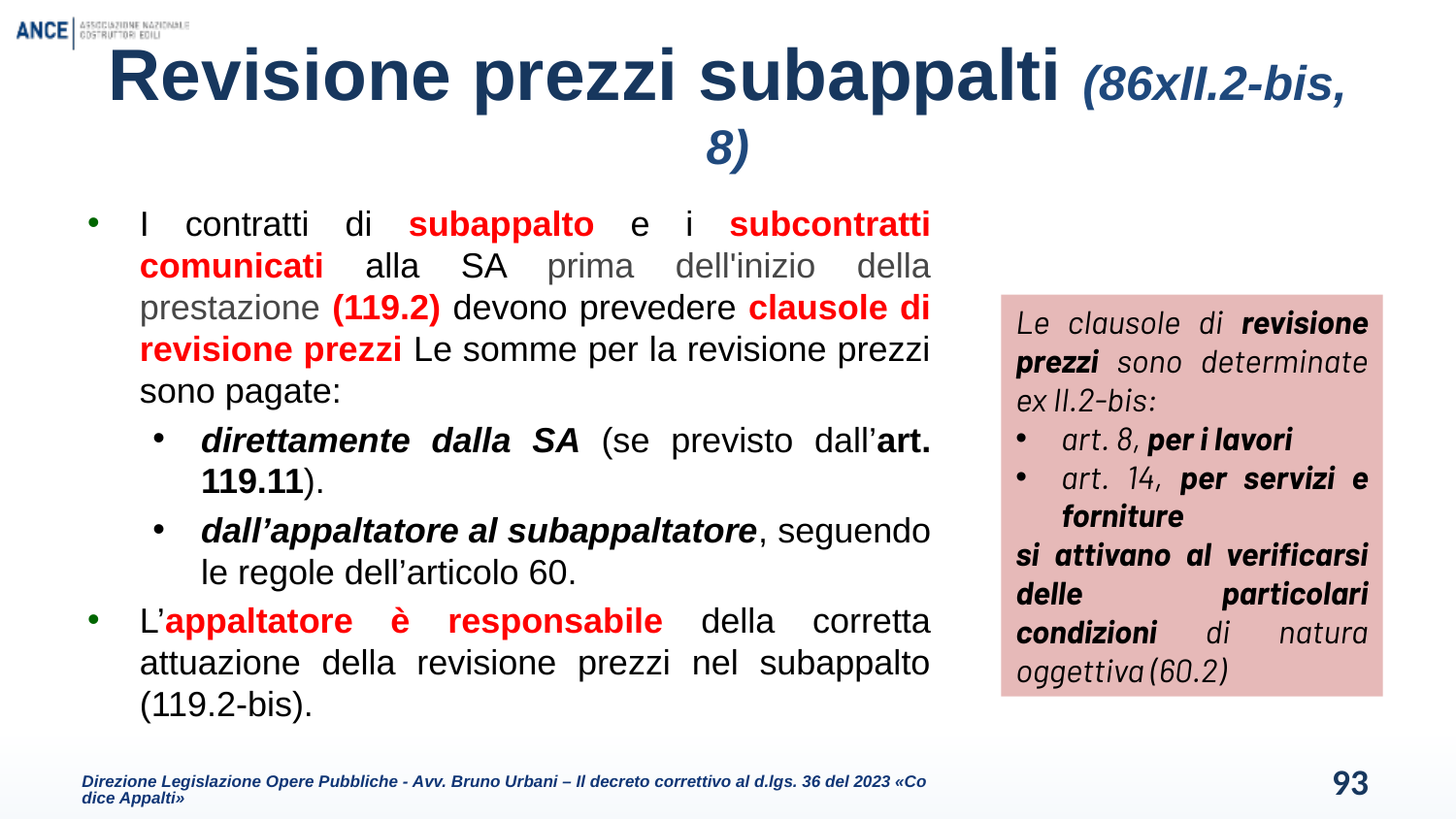

# Revisione prezzi subappalti (86xII.2-bis, 8)
I contratti di subappalto e i subcontratti comunicati alla SA prima dell'inizio della prestazione (119.2) devono prevedere clausole di revisione prezzi Le somme per la revisione prezzi sono pagate:
direttamente dalla SA (se previsto dall’art. 119.11).
dall’appaltatore al subappaltatore, seguendo le regole dell’articolo 60.
L’appaltatore è responsabile della corretta attuazione della revisione prezzi nel subappalto (119.2-bis).

Le clausole di revisione prezzi sono determinate ex II.2-bis:
art. 8, per i lavori
art. 14, per servizi e forniture
si attivano al verificarsi delle particolari condizioni di natura oggettiva (60.2)
Direzione Legislazione Opere Pubbliche - Avv. Bruno Urbani – Il decreto correttivo al d.lgs. 36 del 2023 «Codice Appalti»
93